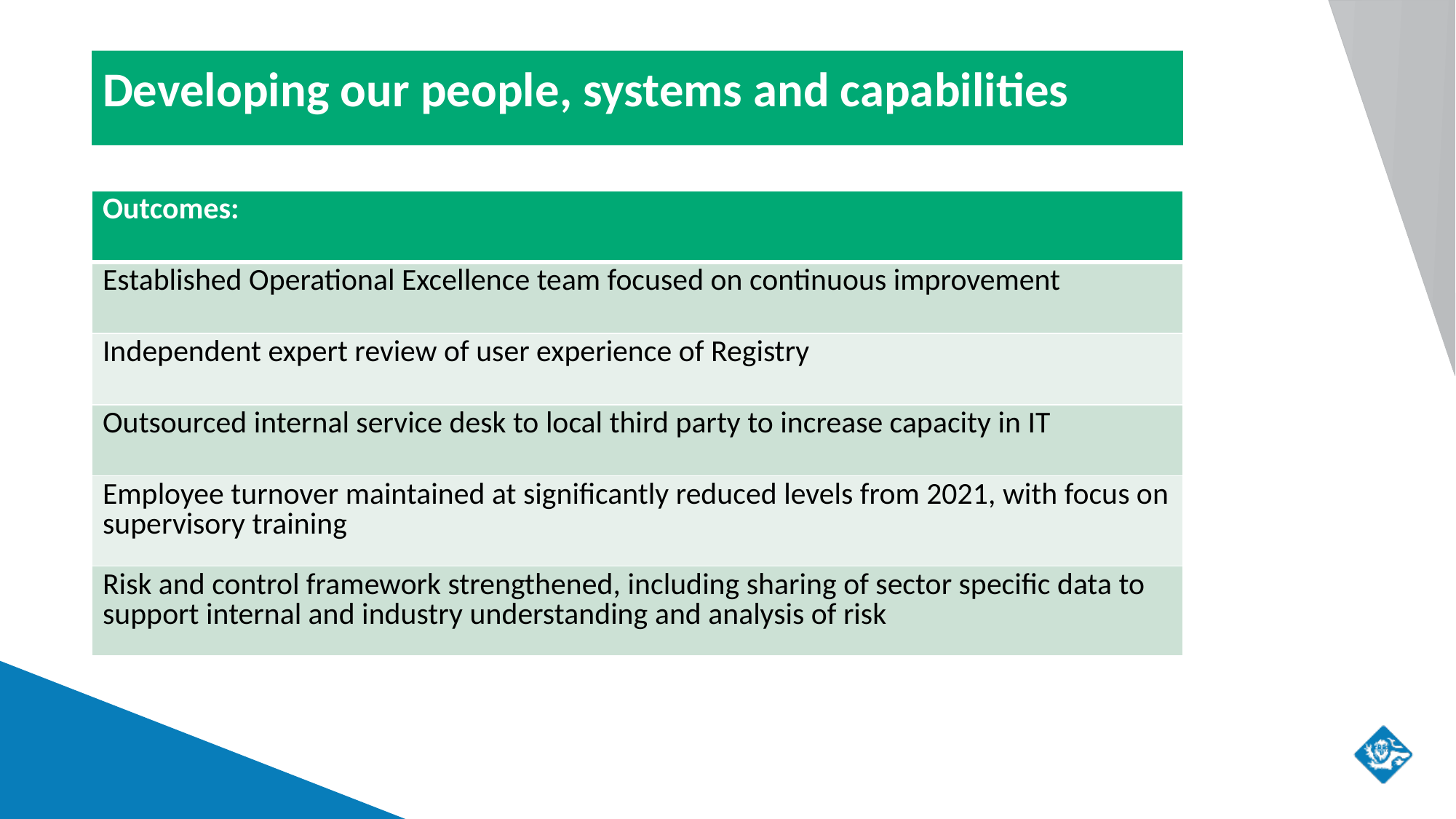

Developing our people, systems and capabilities

#
| Outcomes: |
| --- |
| Established Operational Excellence team focused on continuous improvement |
| Independent expert review of user experience of Registry |
| Outsourced internal service desk to local third party to increase capacity in IT |
| Employee turnover maintained at significantly reduced levels from 2021, with focus on supervisory training |
| Risk and control framework strengthened, including sharing of sector specific data to support internal and industry understanding and analysis of risk |